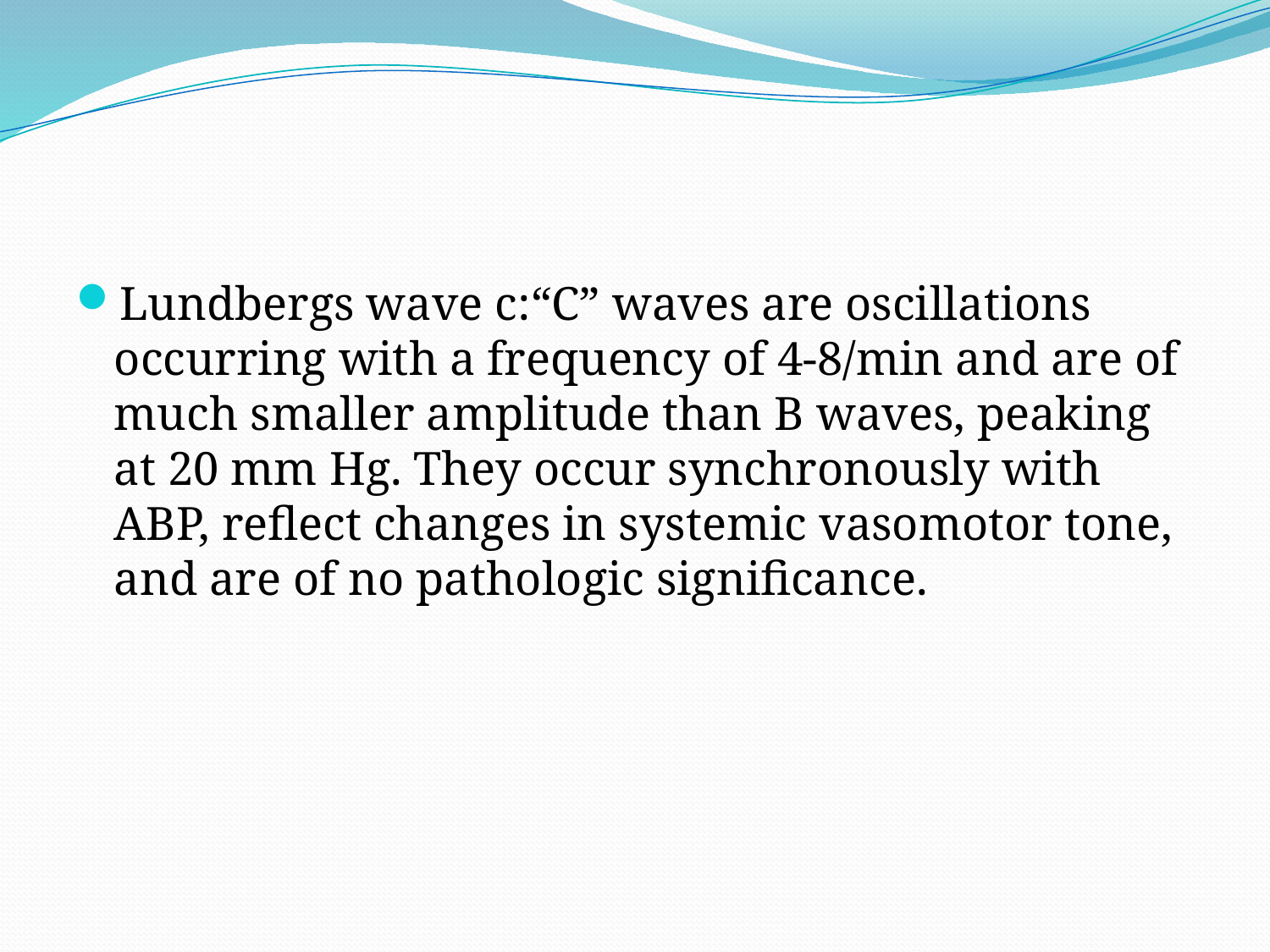

#
Lundbergs wave c:“C” waves are oscillations occurring with a frequency of 4-8/min and are of much smaller amplitude than B waves, peaking at 20 mm Hg. They occur synchronously with ABP, reflect changes in systemic vasomotor tone, and are of no pathologic significance.